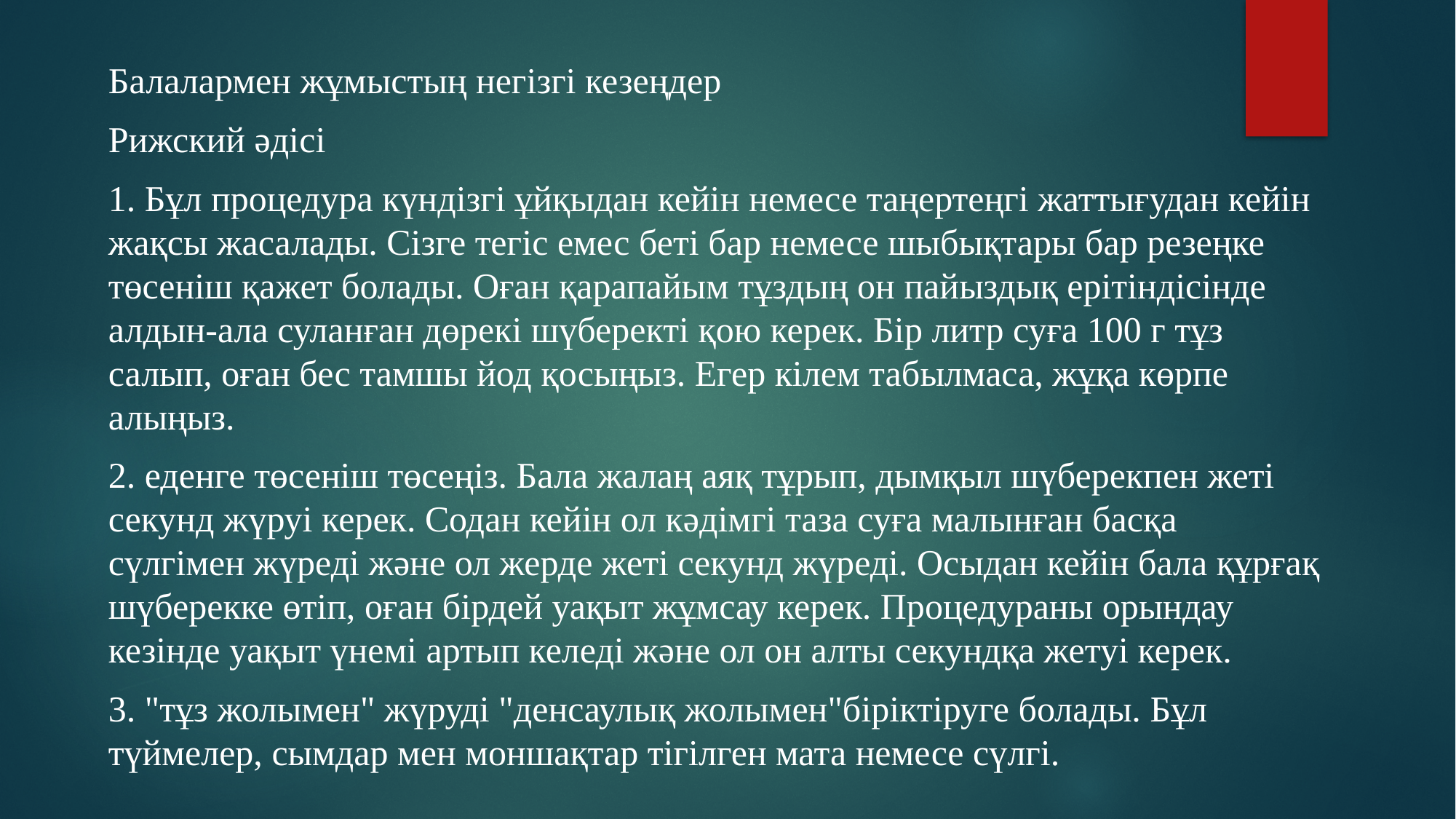

Балалармен жұмыстың негізгі кезеңдер
Рижский әдісі
1. Бұл процедура күндізгі ұйқыдан кейін немесе таңертеңгі жаттығудан кейін жақсы жасалады. Сізге тегіс емес беті бар немесе шыбықтары бар резеңке төсеніш қажет болады. Оған қарапайым тұздың он пайыздық ерітіндісінде алдын-ала суланған дөрекі шүберекті қою керек. Бір литр суға 100 г тұз салып, оған бес тамшы йод қосыңыз. Егер кілем табылмаса, жұқа көрпе алыңыз.
2. еденге төсеніш төсеңіз. Бала жалаң аяқ тұрып, дымқыл шүберекпен жеті секунд жүруі керек. Содан кейін ол кәдімгі таза суға малынған басқа сүлгімен жүреді және ол жерде жеті секунд жүреді. Осыдан кейін бала құрғақ шүберекке өтіп, оған бірдей уақыт жұмсау керек. Процедураны орындау кезінде уақыт үнемі артып келеді және ол он алты секундқа жетуі керек.
3. "тұз жолымен" жүруді "денсаулық жолымен"біріктіруге болады. Бұл түймелер, сымдар мен моншақтар тігілген мата немесе сүлгі.